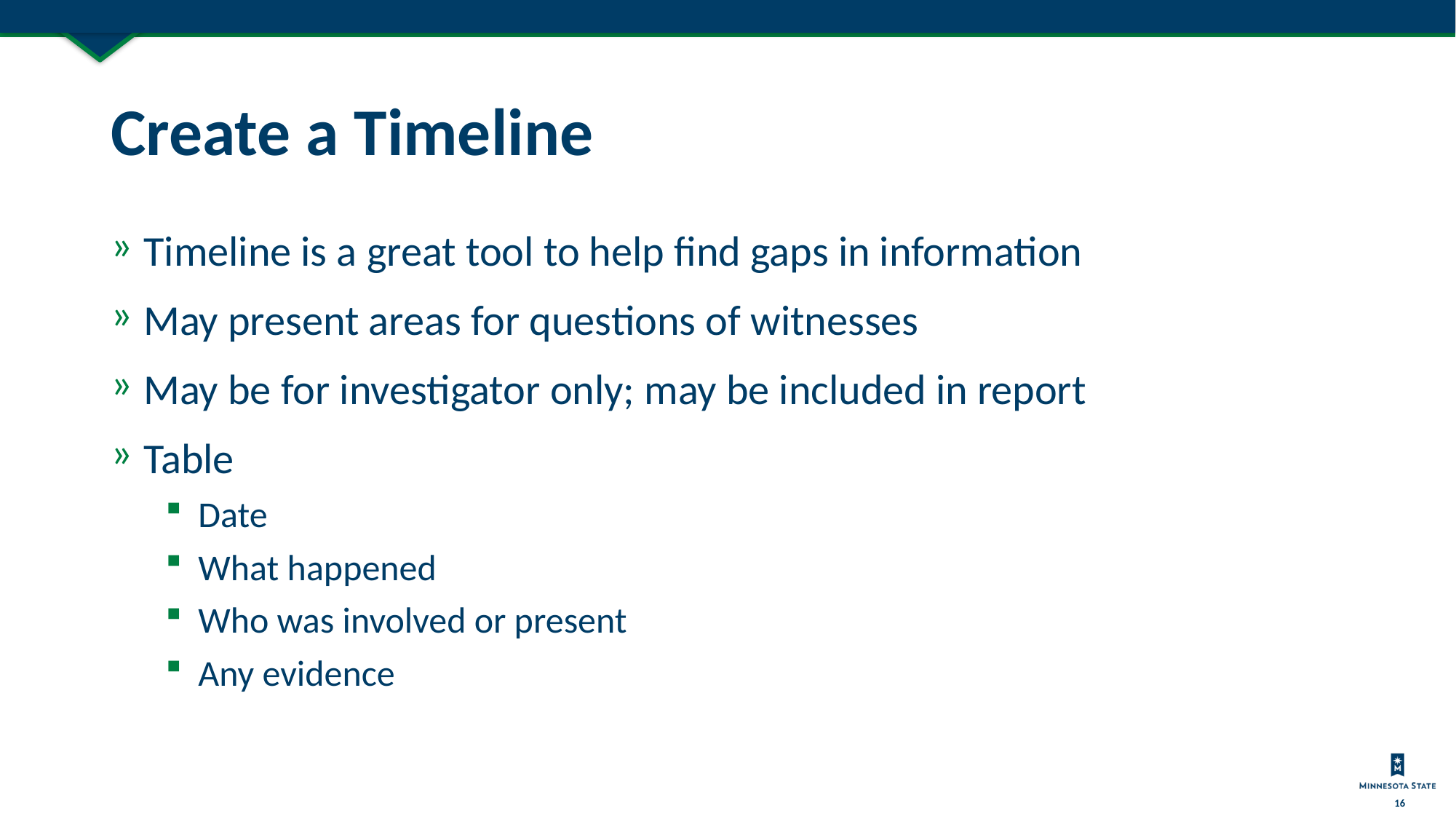

# Create a Timeline
Timeline is a great tool to help find gaps in information
May present areas for questions of witnesses
May be for investigator only; may be included in report
Table
Date
What happened
Who was involved or present
Any evidence